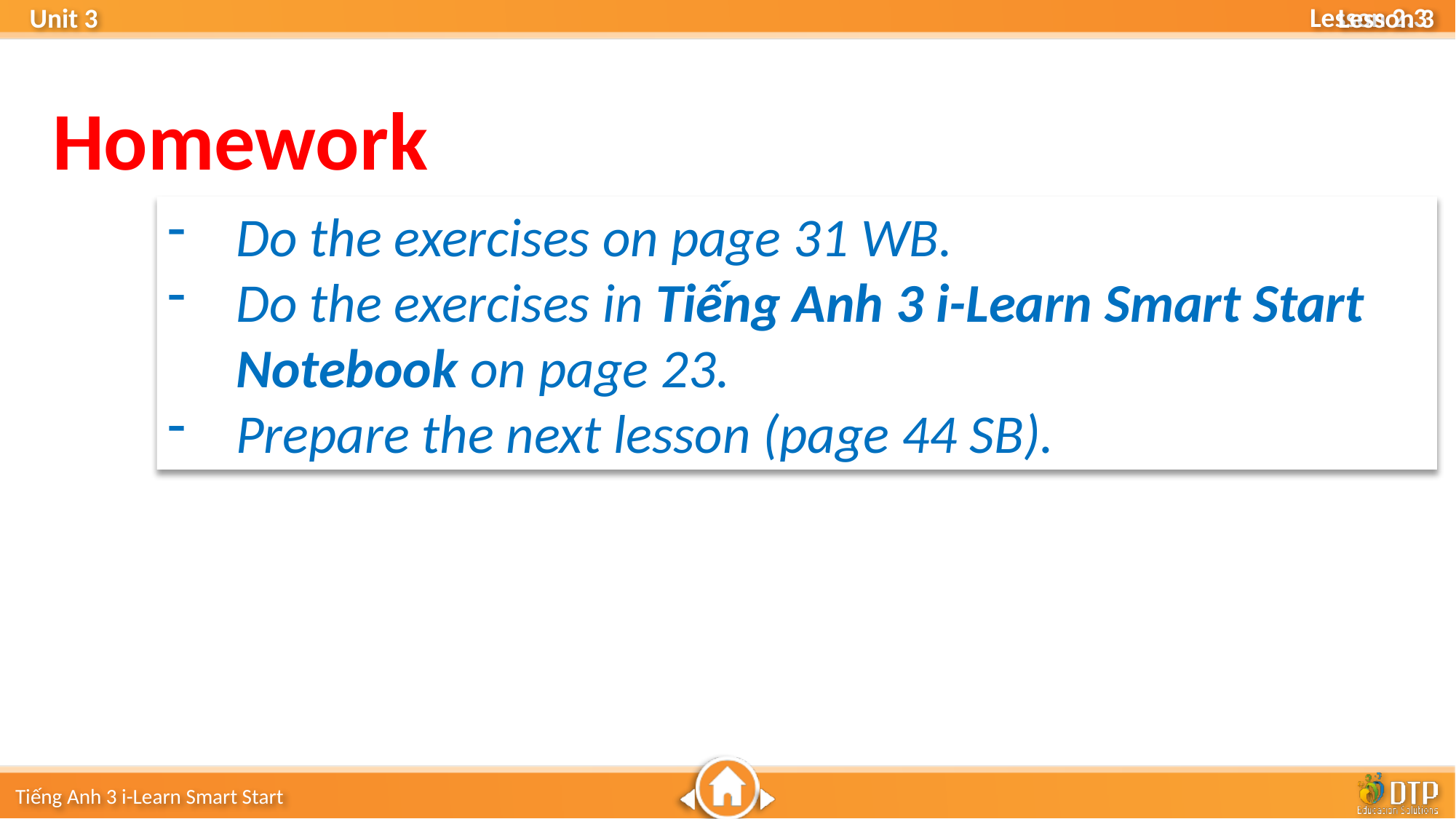

Lesson 3
Homework
Do the exercises on page 31 WB.
Do the exercises in Tiếng Anh 3 i-Learn Smart Start Notebook on page 23.
Prepare the next lesson (page 44 SB).